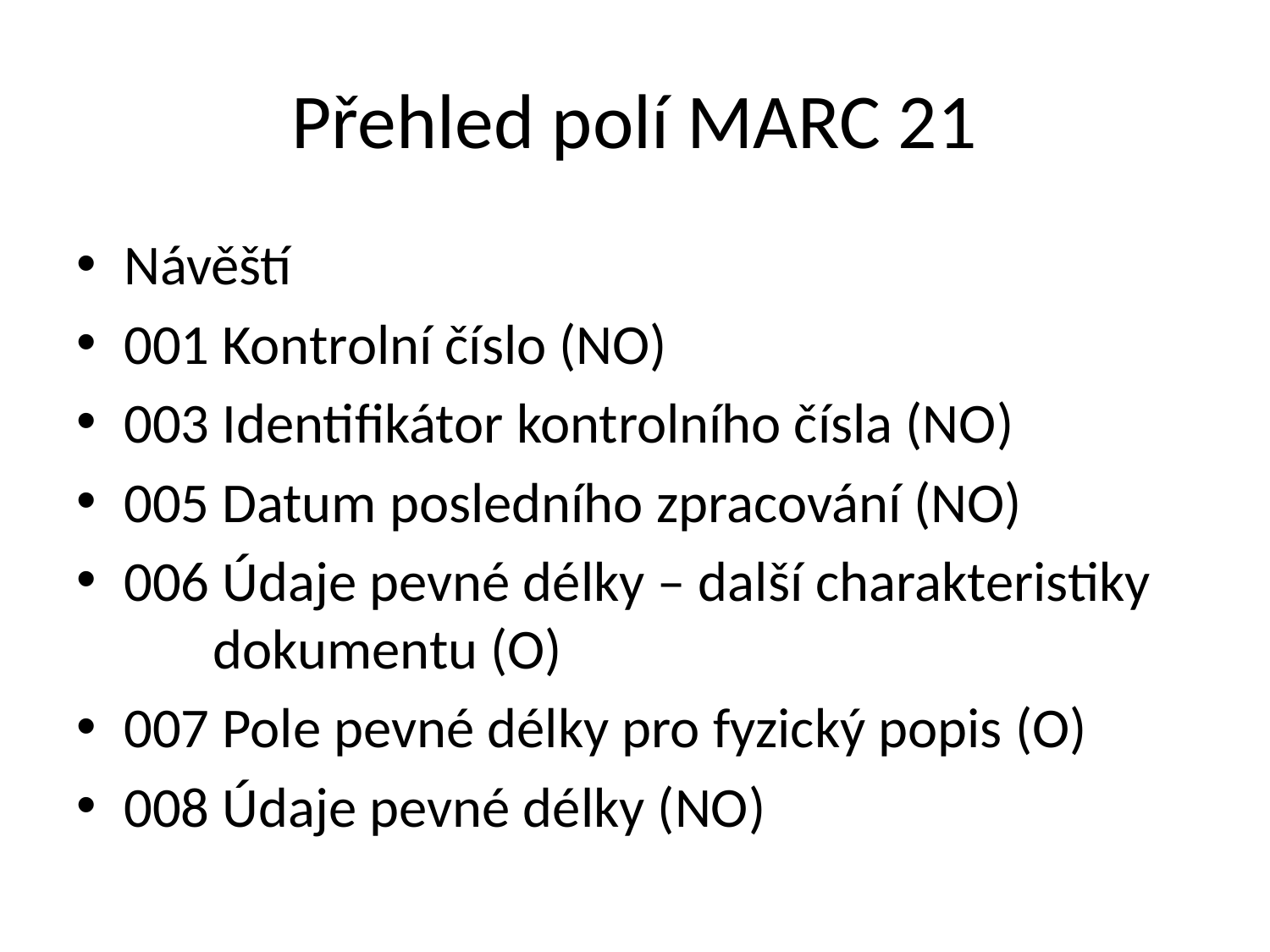

# Přehled polí MARC 21
Návěští
001 Kontrolní číslo (NO)
003 Identifikátor kontrolního čísla (NO)
005 Datum posledního zpracování (NO)
006 Údaje pevné délky – další charakteristiky           dokumentu (O)
007 Pole pevné délky pro fyzický popis (O)
008 Údaje pevné délky (NO)